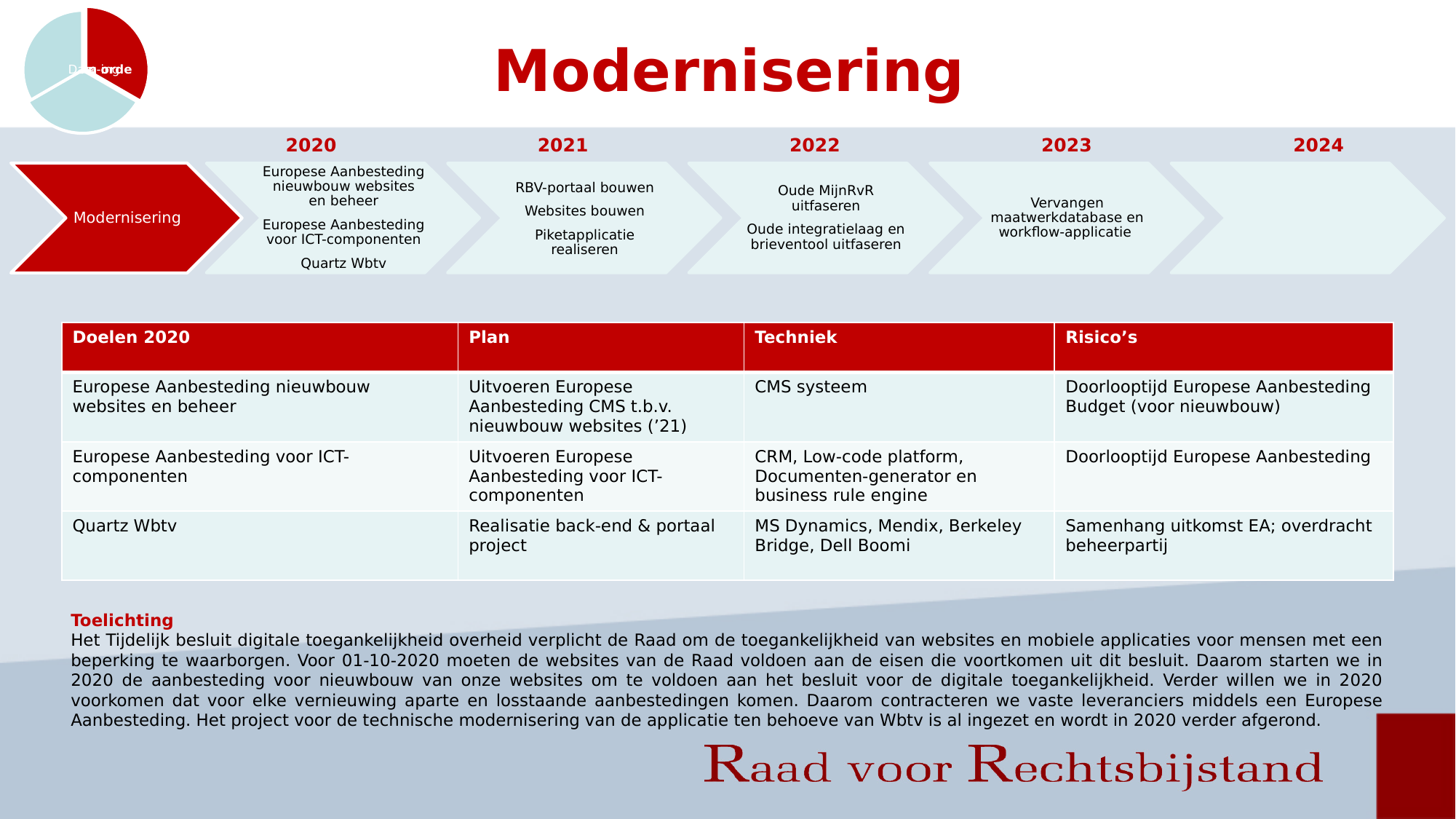

# Modernisering
Basis op orde
Venieuw-ing
Data

|  | 2020 | 2021 | 2022 | 2023 | 2024 |
| --- | --- | --- | --- | --- | --- |

Modernisering

RBV-portaal bouwen
Websites bouwen
Piketapplicatie realiseren

Oude MijnRvR uitfaseren
Oude integratielaag en brieventool uitfaseren

Vervangen maatwerkdatabase en workflow-applicatie

Europese Aanbesteding nieuwbouw websites en beheer
Europese Aanbesteding voor ICT-componenten
Quartz Wbtv
| Doelen 2020 | Plan | Techniek | Risico’s |
| --- | --- | --- | --- |
| Europese Aanbesteding nieuwbouw websites en beheer | Uitvoeren Europese Aanbesteding CMS t.b.v. nieuwbouw websites (’21) | CMS systeem | Doorlooptijd Europese Aanbesteding Budget (voor nieuwbouw) |
| Europese Aanbesteding voor ICT-componenten | Uitvoeren Europese Aanbesteding voor ICT-componenten | CRM, Low-code platform, Documenten-generator en business rule engine | Doorlooptijd Europese Aanbesteding |
| Quartz Wbtv | Realisatie back-end & portaal project | MS Dynamics, Mendix, Berkeley Bridge, Dell Boomi | Samenhang uitkomst EA; overdracht beheerpartij |
Toelichting
Het Tijdelijk besluit digitale toegankelijkheid overheid verplicht de Raad om de toegankelijkheid van websites en mobiele applicaties voor mensen met een beperking te waarborgen. Voor 01-10-2020 moeten de websites van de Raad voldoen aan de eisen die voortkomen uit dit besluit. Daarom starten we in 2020 de aanbesteding voor nieuwbouw van onze websites om te voldoen aan het besluit voor de digitale toegankelijkheid. Verder willen we in 2020 voorkomen dat voor elke vernieuwing aparte en losstaande aanbestedingen komen. Daarom contracteren we vaste leveranciers middels een Europese Aanbesteding. Het project voor de technische modernisering van de applicatie ten behoeve van Wbtv is al ingezet en wordt in 2020 verder afgerond.